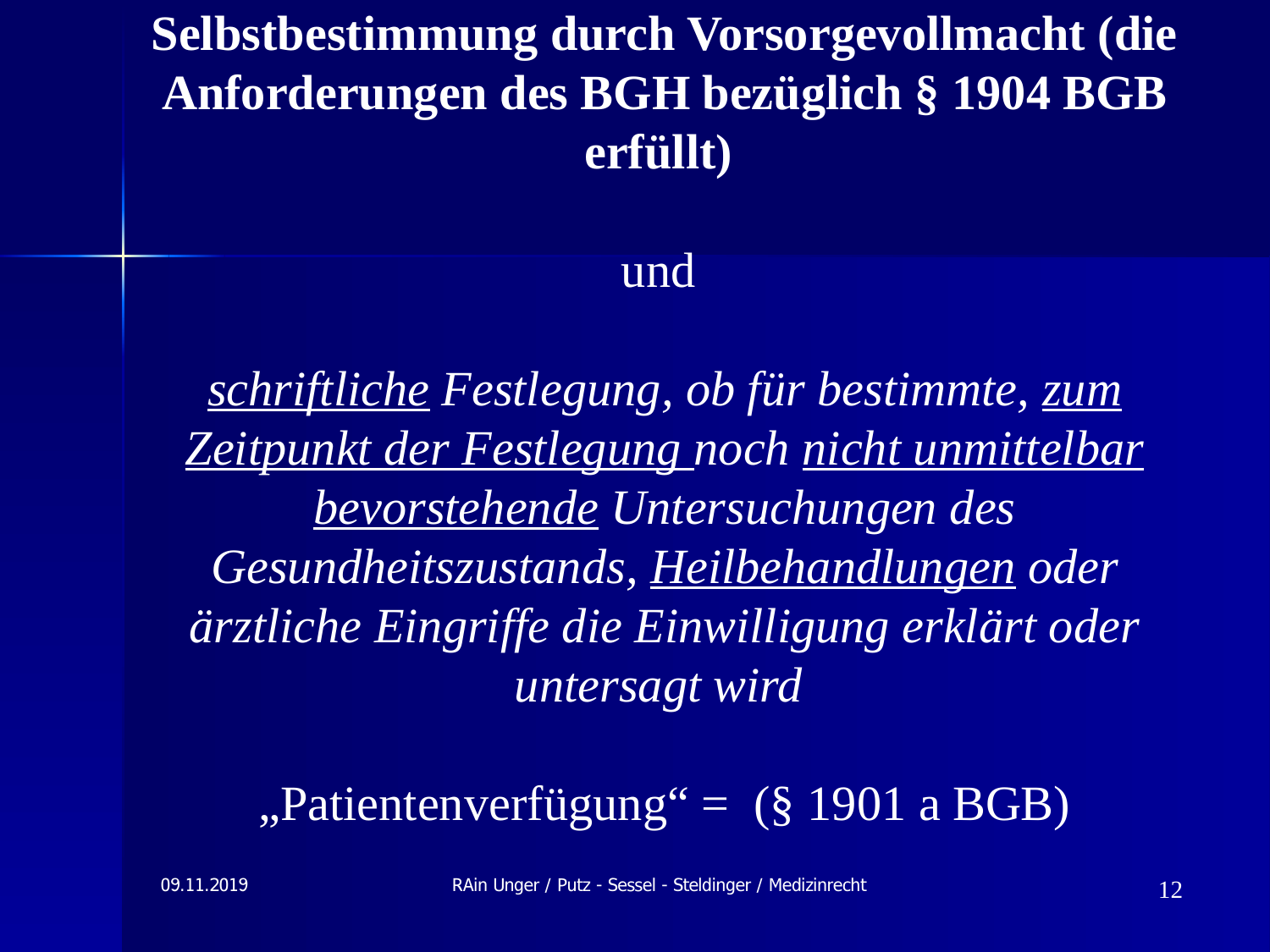

# Selbstbestimmung durch Vorsorgevollmacht (die Anforderungen des BGH bezüglich § 1904 BGB erfüllt) und schriftliche Festlegung, ob für bestimmte, zum Zeitpunkt der Festlegung noch nicht unmittelbar bevorstehende Untersuchungen des Gesundheitszustands, Heilbehandlungen oder ärztliche Eingriffe die Einwilligung erklärt oder untersagt wird „Patientenverfügung“ =  (§ 1901 a BGB)
09.11.2019
RAin Unger / Putz - Sessel - Steldinger / Medizinrecht
12